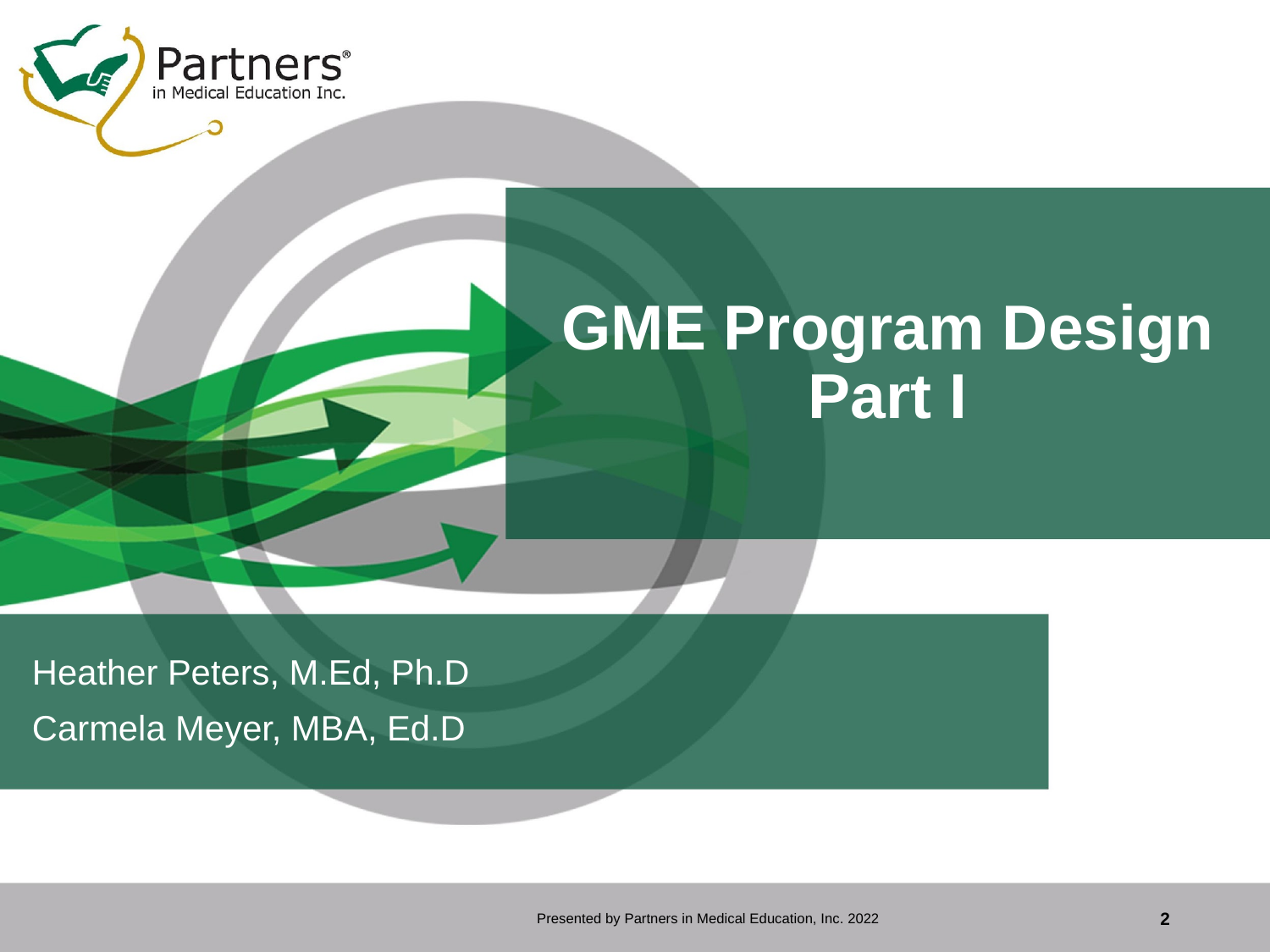

# GME Program Design Part I
Heather Peters, M.Ed, Ph.D
Carmela Meyer, MBA, Ed.D
2
Presented by Partners in Medical Education, Inc. 2022